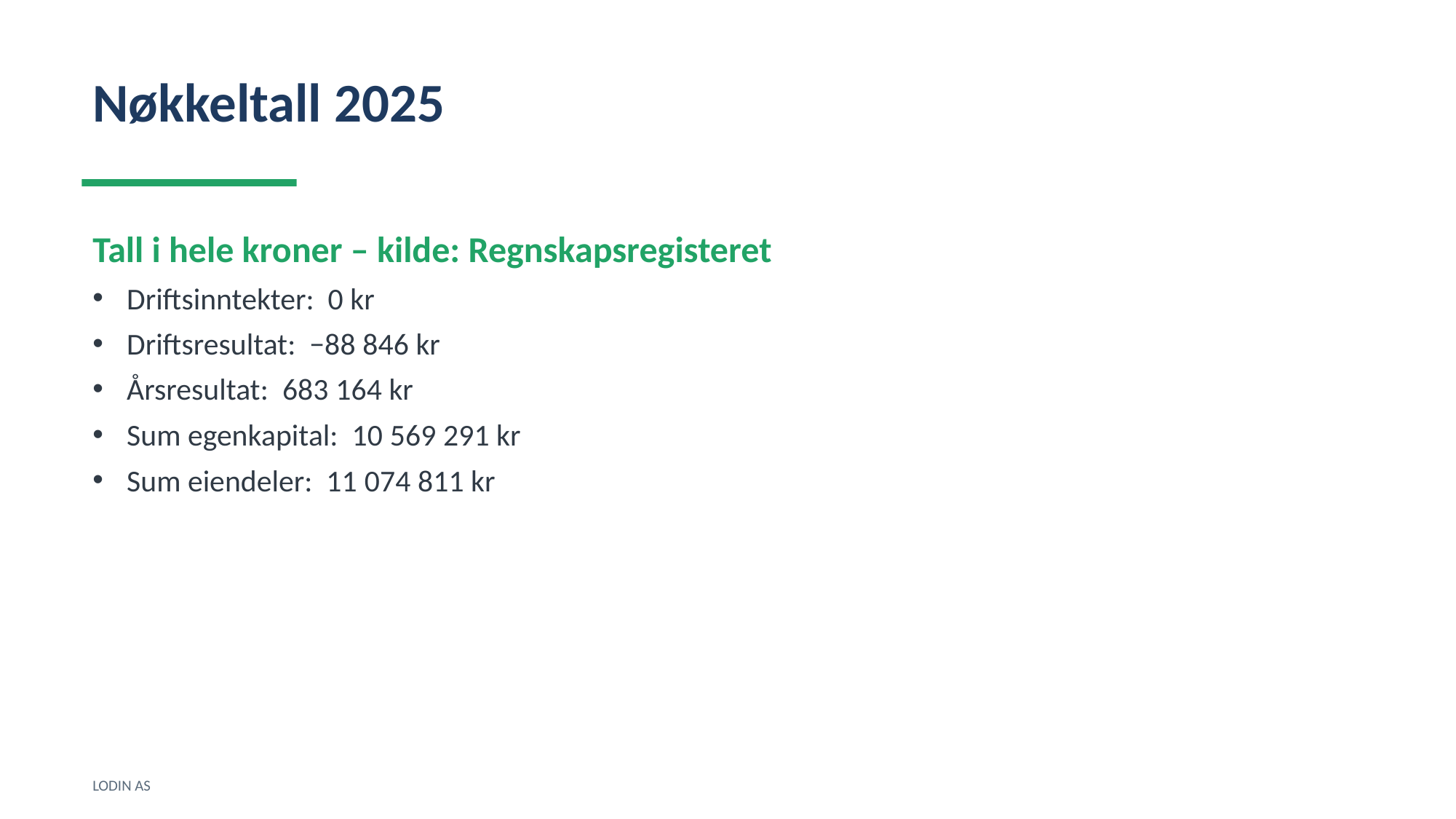

Nøkkeltall 2025

Tall i hele kroner – kilde: Regnskapsregisteret
Driftsinntekter:  0 kr
Driftsresultat:  −88 846 kr
Årsresultat:  683 164 kr
Sum egenkapital:  10 569 291 kr
Sum eiendeler:  11 074 811 kr
LODIN AS